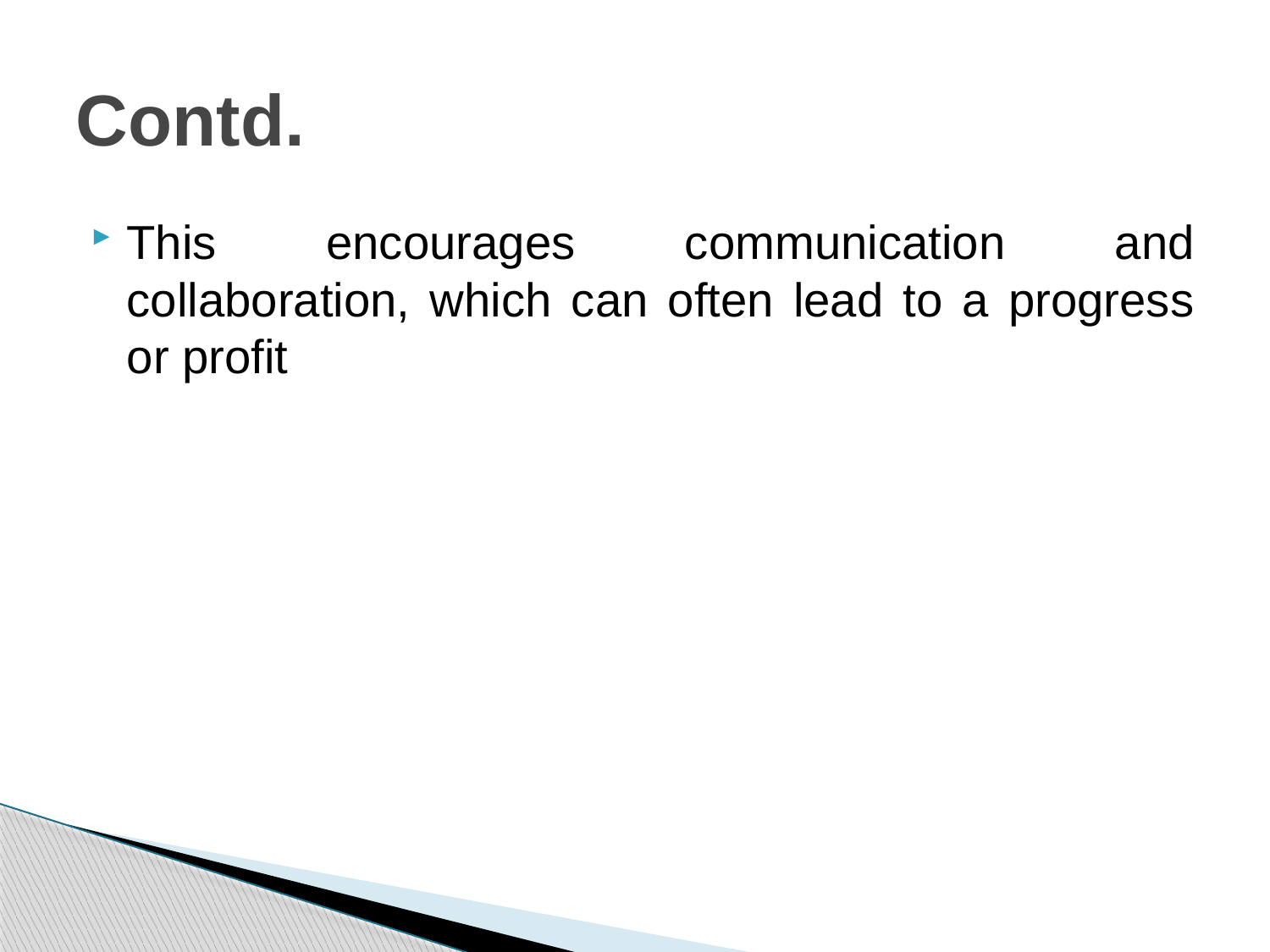

# Contd.
This encourages communication and collaboration, which can often lead to a progress or profit